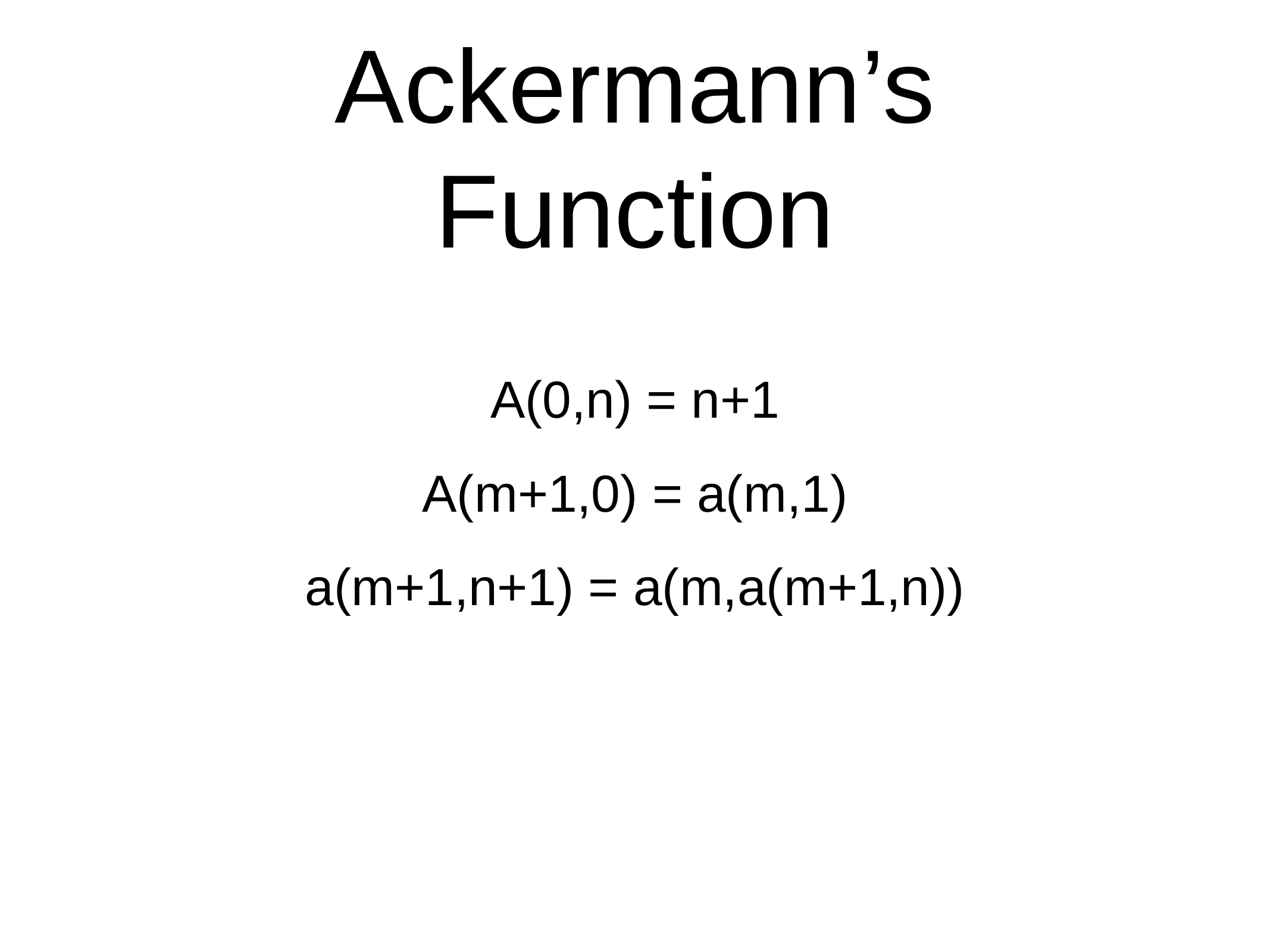

# Ackermann’s Function
A(0,n) = n+1
A(m+1,0) = a(m,1)
a(m+1,n+1) = a(m,a(m+1,n))